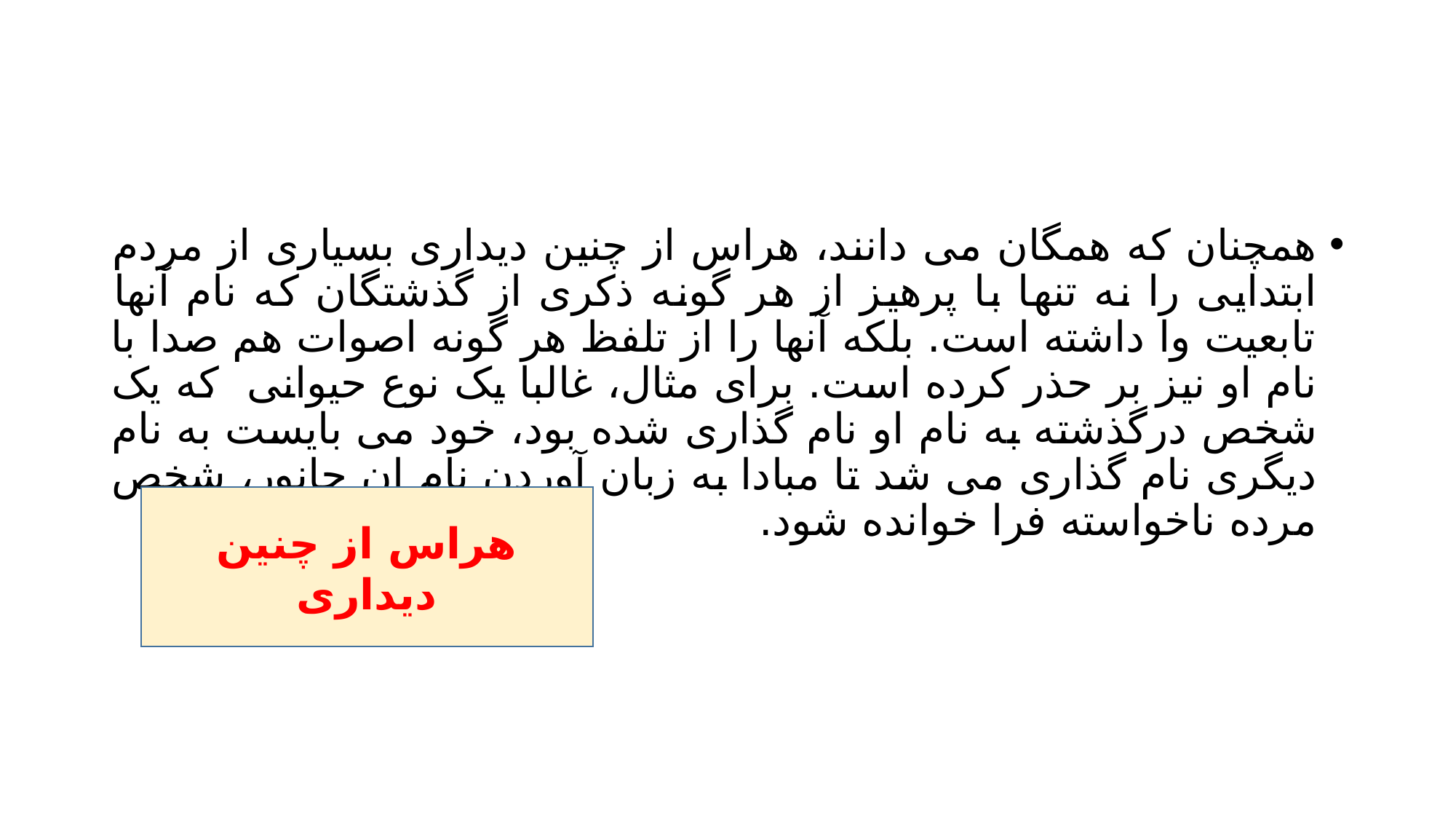

#
همچنان که همگان می دانند، هراس از چنین دیداری بسیاری از مردم ابتدایی را نه تنها با پرهیز از هر گونه ذکری از گذشتگان که نام آنها تابعیت وا داشته است. بلکه آنها را از تلفظ هر گونه اصوات هم صدا با نام او نیز بر حذر کرده است. برای مثال، غالبا یک نوع حیوانی  که یک شخص درگذشته به نام او نام گذاری شده بود، خود می بایست به نام دیگری نام گذاری می شد تا مبادا به زبان آوردن نام ان جانور، شخص مرده ناخواسته فرا خوانده شود.

هراس از چنین دیداری